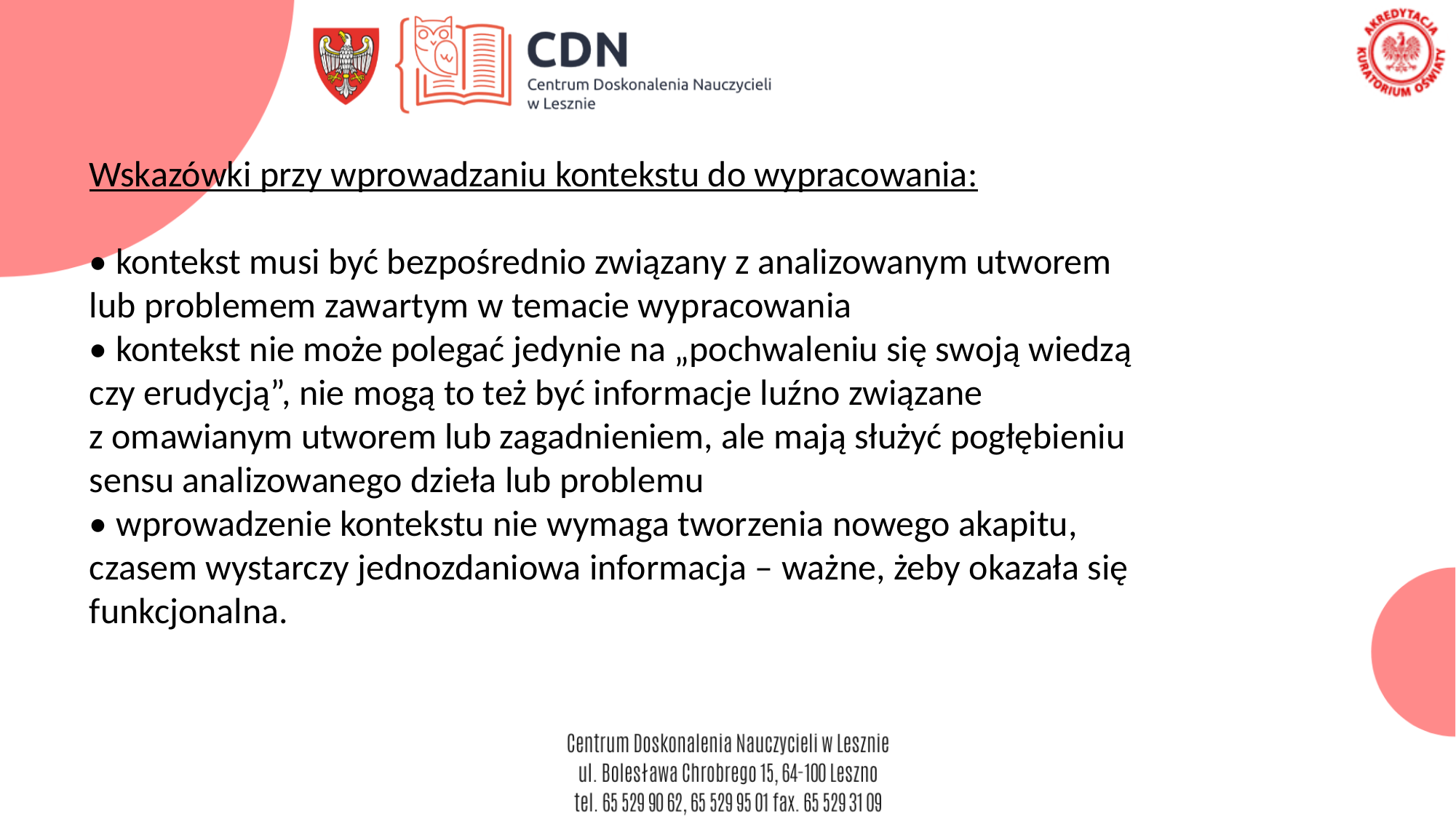

Wskazówki przy wprowadzaniu kontekstu do wypracowania:

• kontekst musi być bezpośrednio związany z analizowanym utworem
lub problemem zawartym w temacie wypracowania
• kontekst nie może polegać jedynie na „pochwaleniu się swoją wiedzą czy erudycją”, nie mogą to też być informacje luźno związane
z omawianym utworem lub zagadnieniem, ale mają służyć pogłębieniu sensu analizowanego dzieła lub problemu
• wprowadzenie kontekstu nie wymaga tworzenia nowego akapitu, czasem wystarczy jednozdaniowa informacja – ważne, żeby okazała się funkcjonalna.